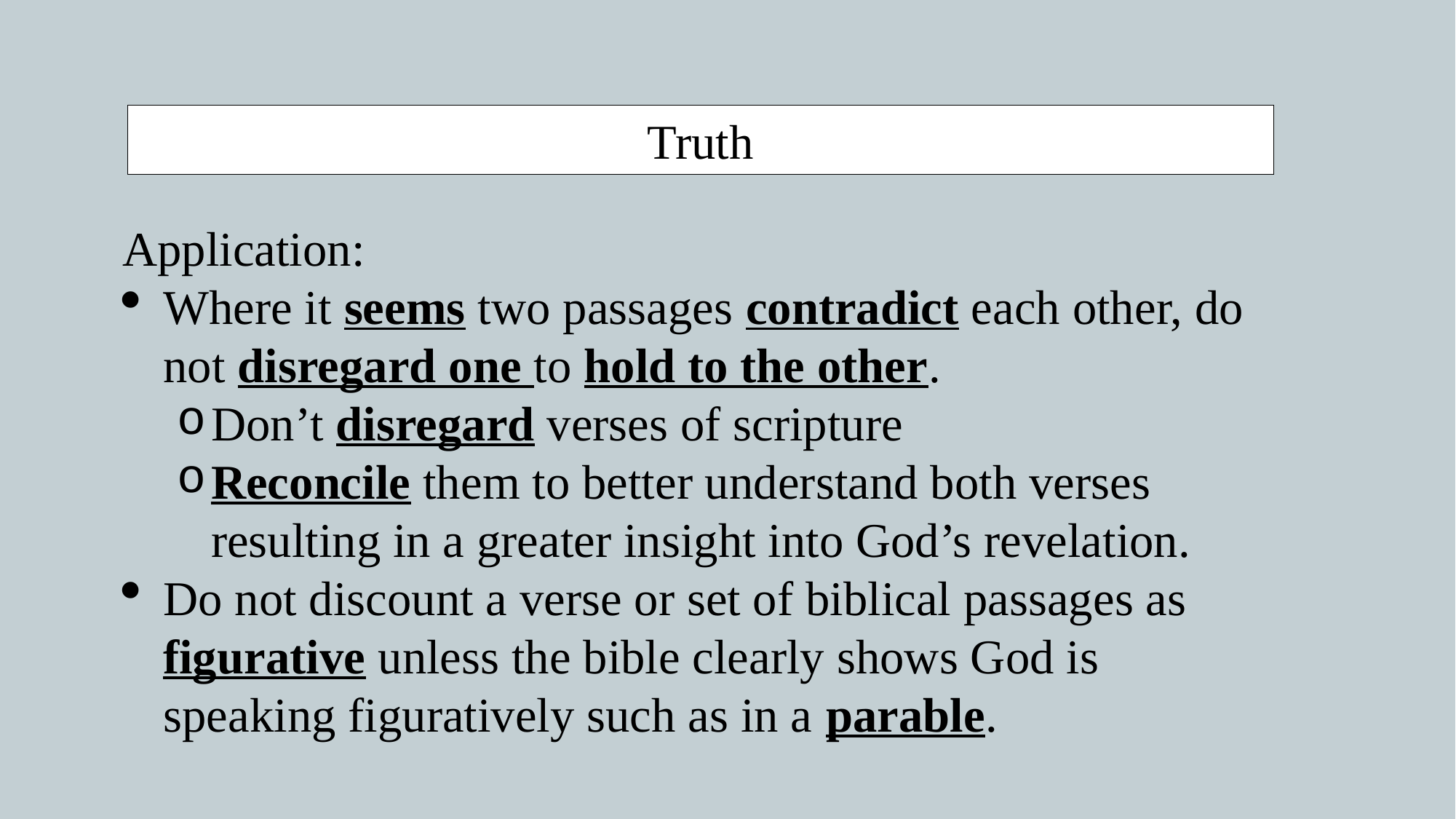

Truth
Application:
Where it seems two passages contradict each other, do not disregard one to hold to the other.
Don’t disregard verses of scripture
Reconcile them to better understand both verses resulting in a greater insight into God’s revelation.
Do not discount a verse or set of biblical passages as figurative unless the bible clearly shows God is speaking figuratively such as in a parable.